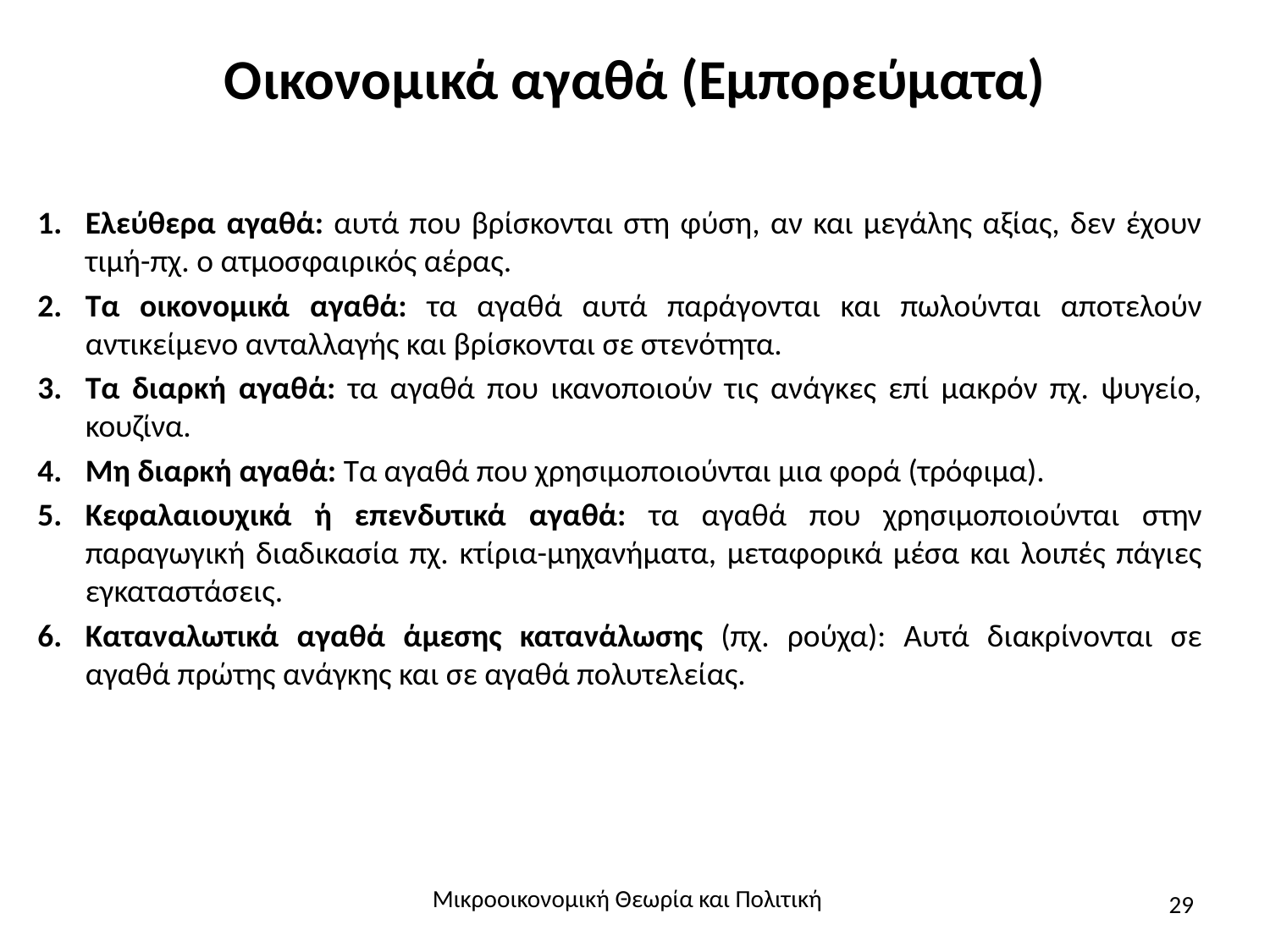

# Οικονομικά αγαθά (Εμπορεύματα)
Ελεύθερα αγαθά: αυτά που βρίσκονται στη φύση, αν και μεγάλης αξίας, δεν έχουν τιμή-πχ. ο ατμοσφαιρικός αέρας.
Τα οικονομικά αγαθά: τα αγαθά αυτά παράγονται και πωλούνται αποτελούν αντικείμενο ανταλλαγής και βρίσκονται σε στενότητα.
Τα διαρκή αγαθά: τα αγαθά που ικανοποιούν τις ανάγκες επί μακρόν πχ. ψυγείο, κουζίνα.
Μη διαρκή αγαθά: Τα αγαθά που χρησιμοποιούνται μια φορά (τρόφιμα).
Κεφαλαιουχικά ή επενδυτικά αγαθά: τα αγαθά που χρησιμοποιούνται στην παραγωγική διαδικασία πχ. κτίρια-μηχανήματα, μεταφορικά μέσα και λοιπές πάγιες εγκαταστάσεις.
Καταναλωτικά αγαθά άμεσης κατανάλωσης (πχ. ρούχα): Αυτά διακρίνονται σε αγαθά πρώτης ανάγκης και σε αγαθά πολυτελείας.
Μικροοικονομική Θεωρία και Πολιτική
29